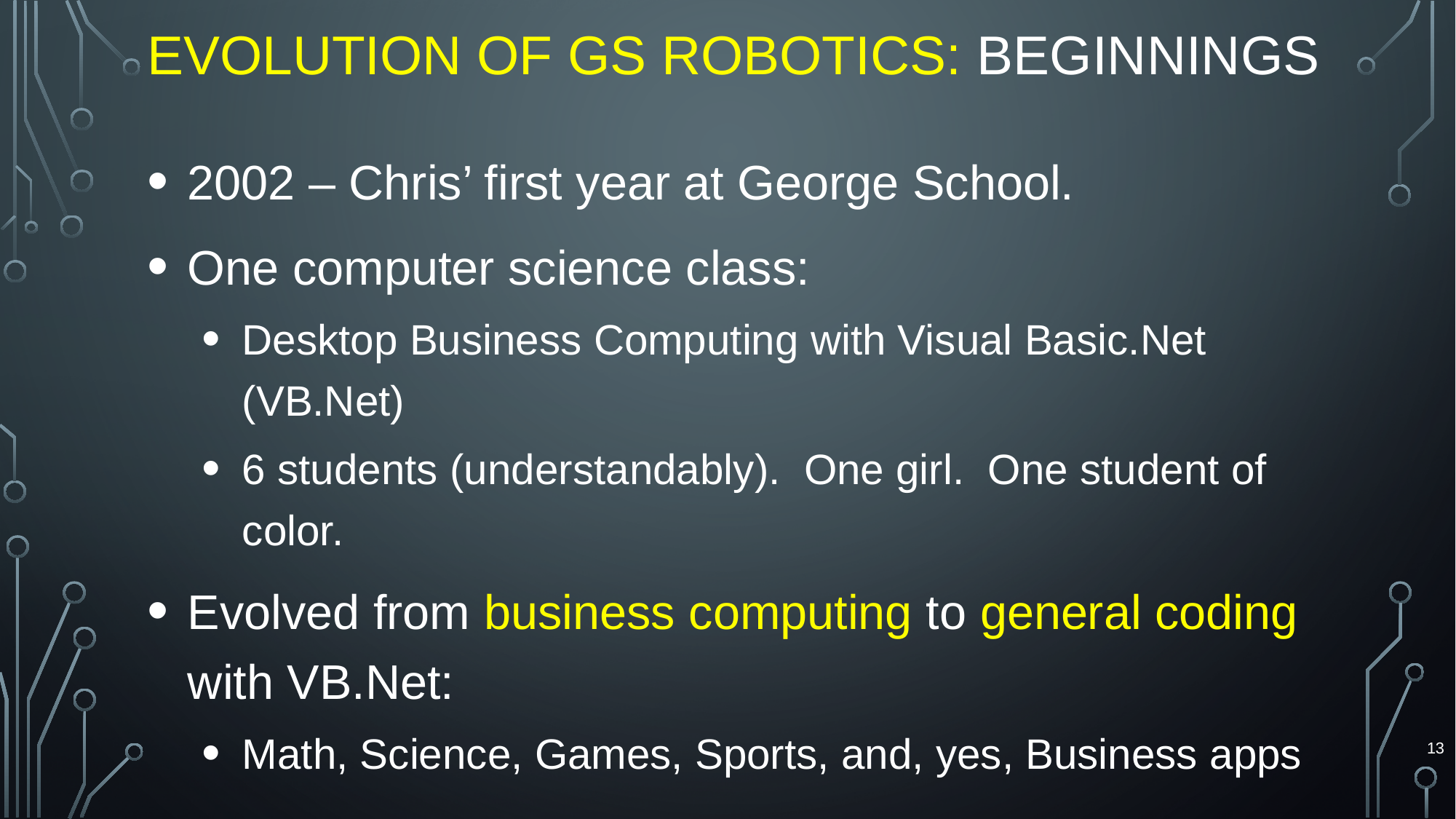

# Evolution of GS Robotics: Beginnings
2002 – Chris’ first year at George School.
One computer science class:
Desktop Business Computing with Visual Basic.Net (VB.Net)
6 students (understandably).  One girl.  One student of color.
Evolved from business computing to general coding with VB.Net:
Math, Science, Games, Sports, and, yes, Business apps

13